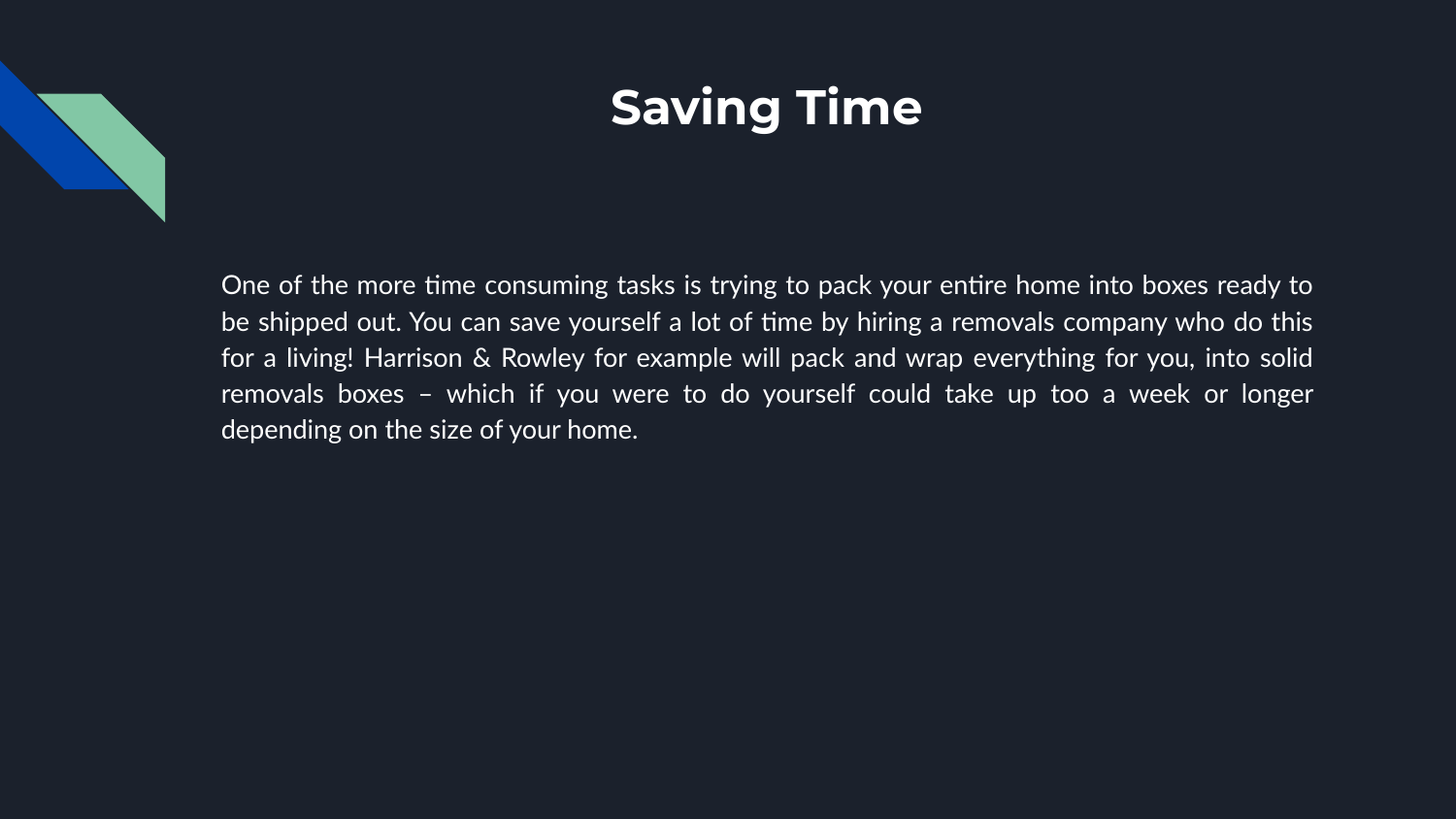

# Saving Time
One of the more time consuming tasks is trying to pack your entire home into boxes ready to be shipped out. You can save yourself a lot of time by hiring a removals company who do this for a living! Harrison & Rowley for example will pack and wrap everything for you, into solid removals boxes – which if you were to do yourself could take up too a week or longer depending on the size of your home.